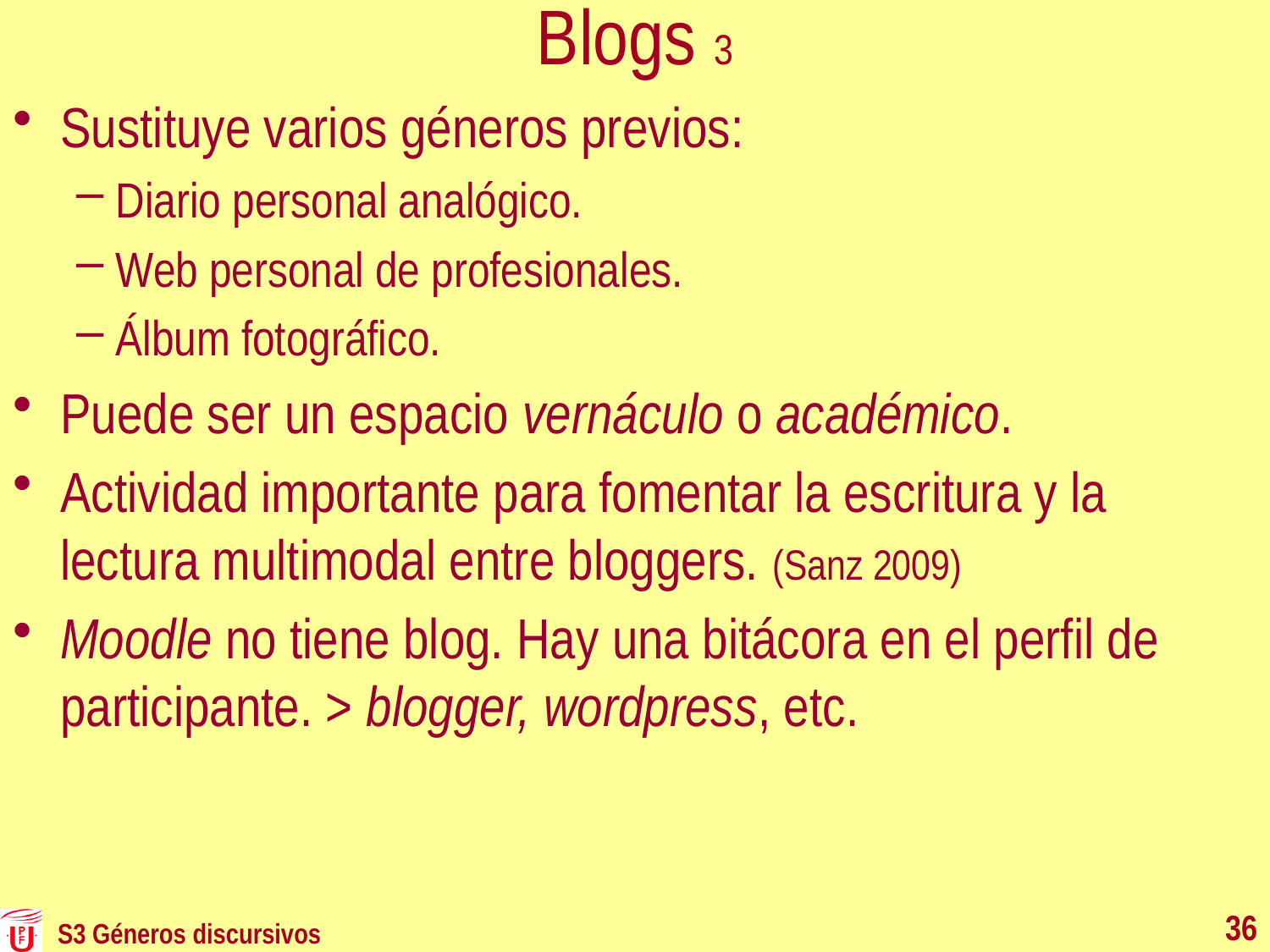

# Blogs 3
Sustituye varios géneros previos:
Diario personal analógico.
Web personal de profesionales.
Álbum fotográfico.
Puede ser un espacio vernáculo o académico.
Actividad importante para fomentar la escritura y la lectura multimodal entre bloggers. (Sanz 2009)
Moodle no tiene blog. Hay una bitácora en el perfil de participante. > blogger, wordpress, etc.

36
S3 Géneros discursivos